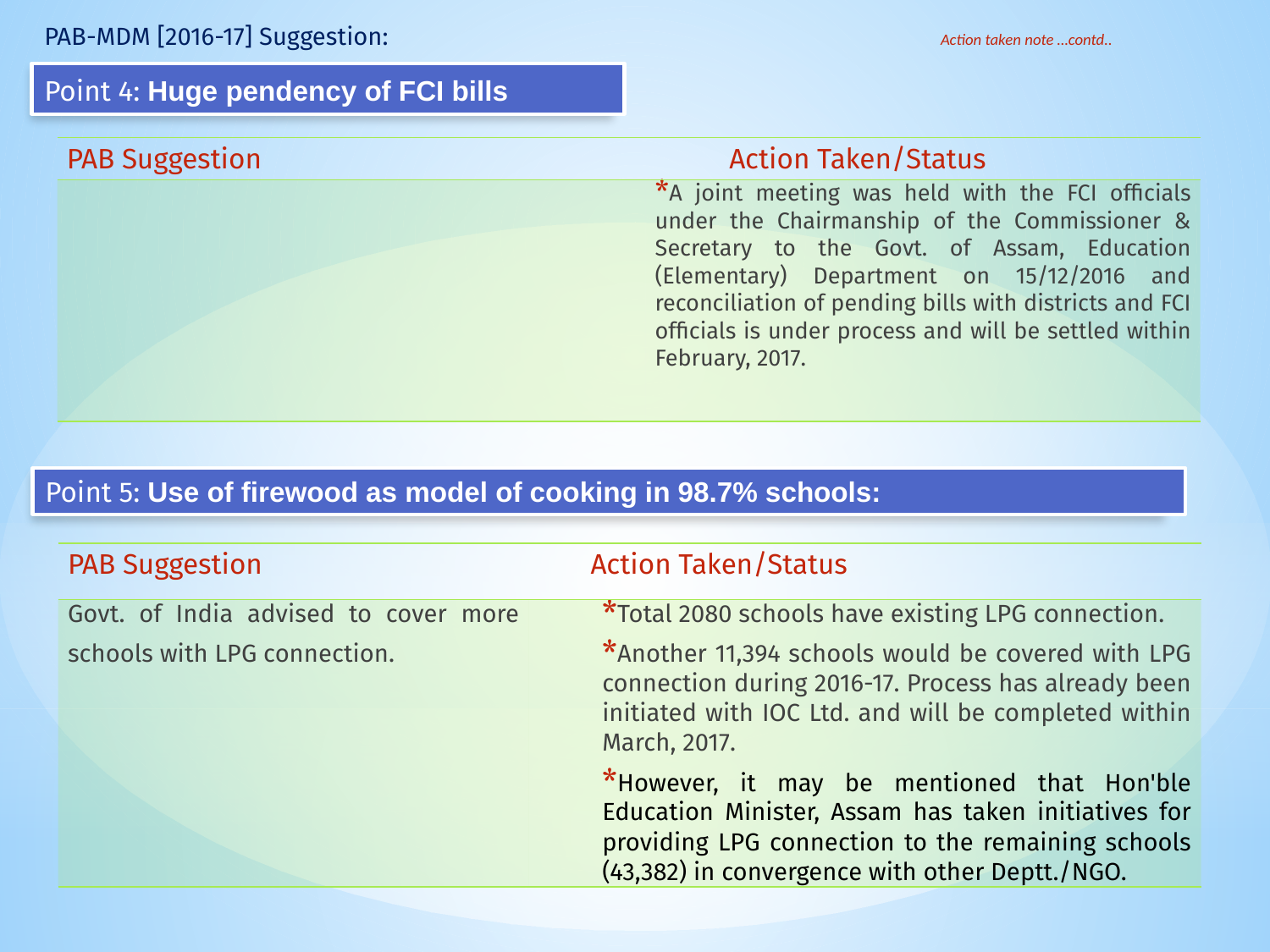

PAB-MDM [2016-17] Suggestion:  					 Action taken note …contd..
Point 4: Huge pendency of FCI bills
| PAB Suggestion | Action Taken/Status |
| --- | --- |
|  | A joint meeting was held with the FCI officials under the Chairmanship of the Commissioner & Secretary to the Govt. of Assam, Education (Elementary) Department on 15/12/2016 and reconciliation of pending bills with districts and FCI officials is under process and will be settled within February, 2017. |
Point 5: Use of firewood as model of cooking in 98.7% schools:
| PAB Suggestion | Action Taken/Status |
| --- | --- |
| Govt. of India advised to cover more schools with LPG connection. | Total 2080 schools have existing LPG connection. Another 11,394 schools would be covered with LPG connection during 2016-17. Process has already been initiated with IOC Ltd. and will be completed within March, 2017. However, it may be mentioned that Hon'ble Education Minister, Assam has taken initiatives for providing LPG connection to the remaining schools (43,382) in convergence with other Deptt./NGO. |